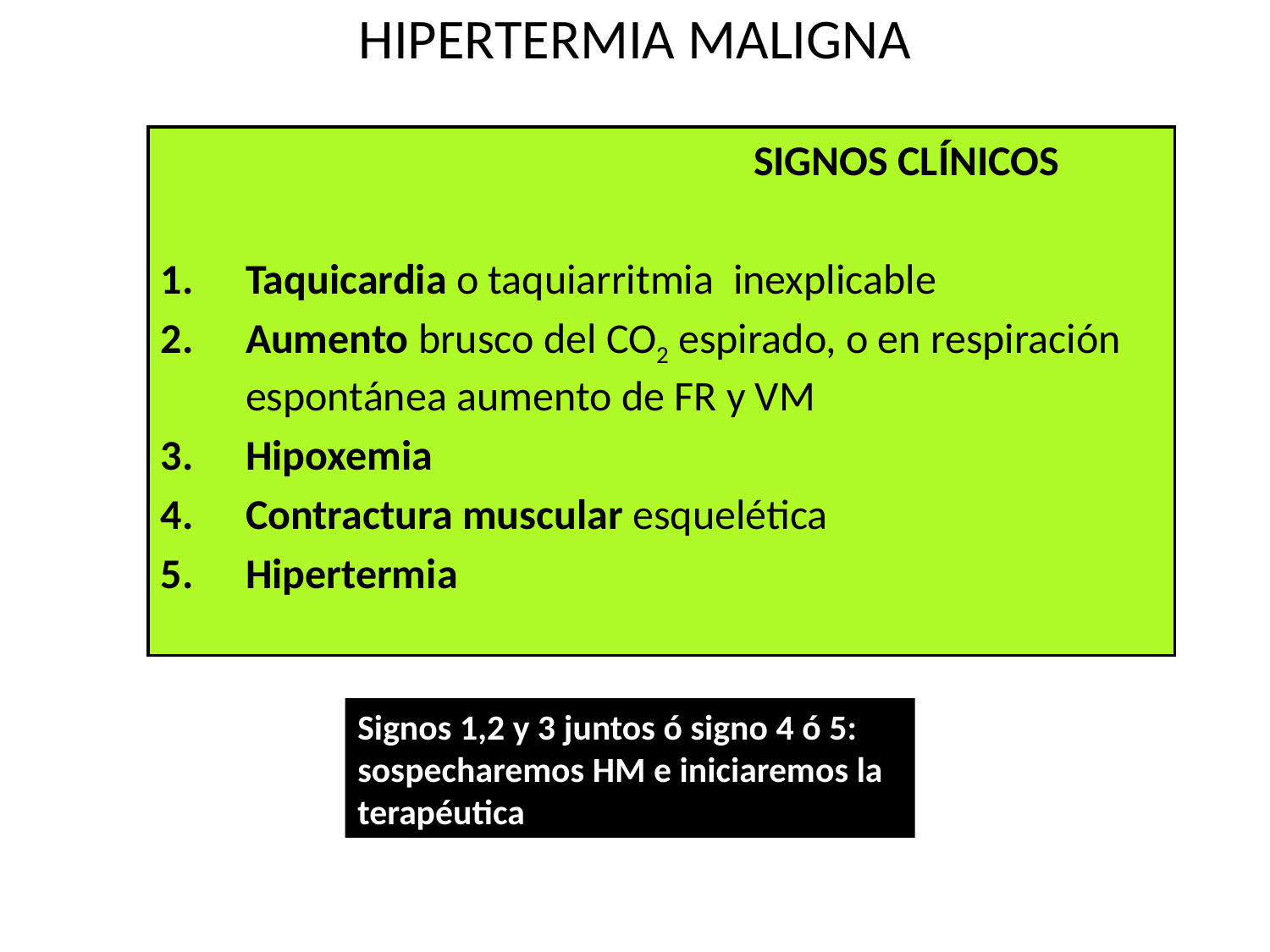

HIPERTERMIA MALIGNA
					SIGNOS CLÍNICOS

Taquicardia o taquiarritmia  inexplicable
Aumento brusco del CO2 espirado, o en respiración espontánea aumento de FR y VM
Hipoxemia
Contractura muscular esquelética
Hipertermia
Signos 1,2 y 3 juntos ó signo 4 ó 5: sospecharemos HM e iniciaremos la terapéutica